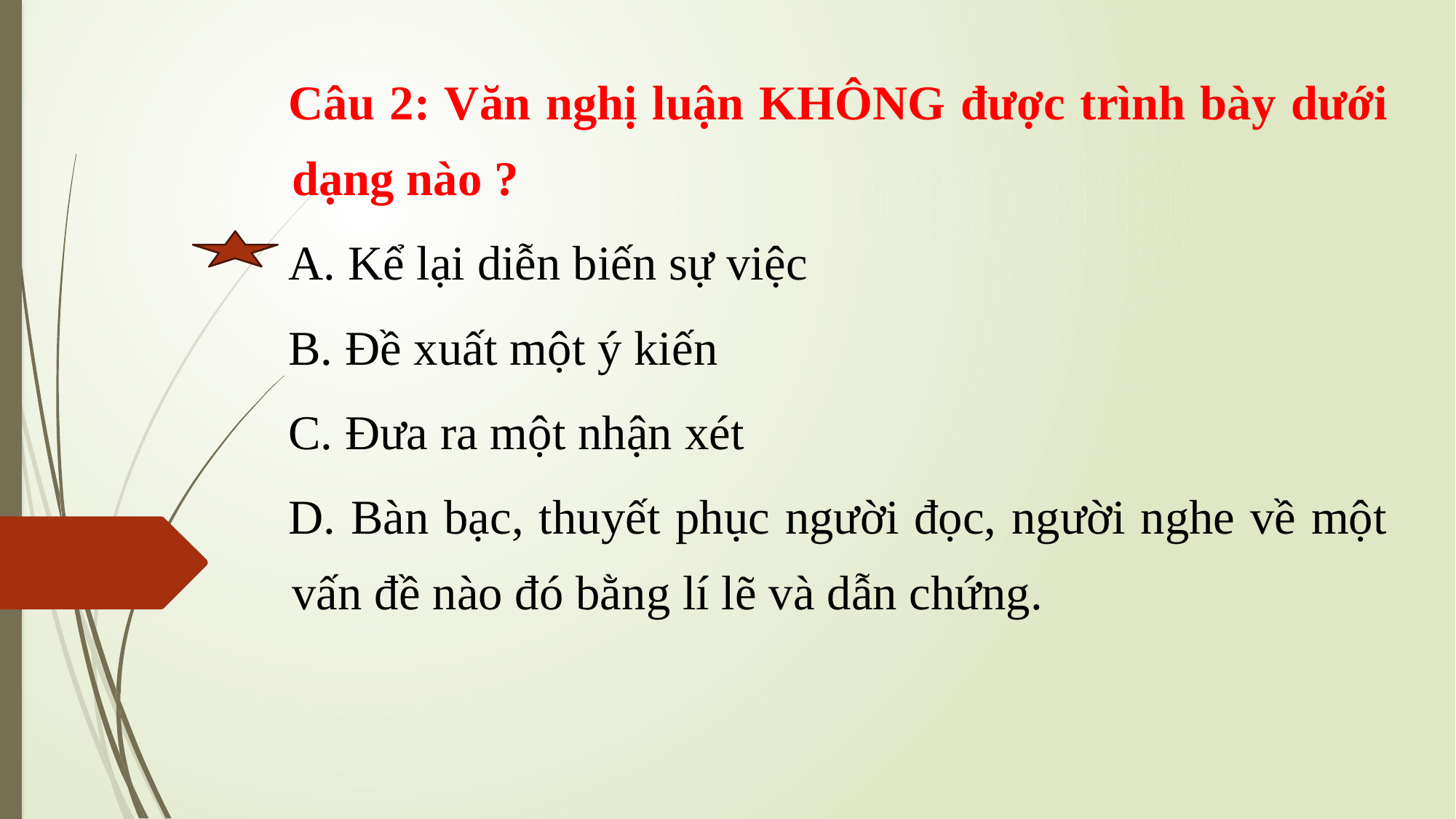

Câu 2: Văn nghị luận KHÔNG được trình bày dưới dạng nào ?
A. Kể lại diễn biến sự việc
B. Đề xuất một ý kiến
C. Đưa ra một nhận xét
D. Bàn bạc, thuyết phục người đọc, người nghe về một vấn đề nào đó bằng lí lẽ và dẫn chứng.